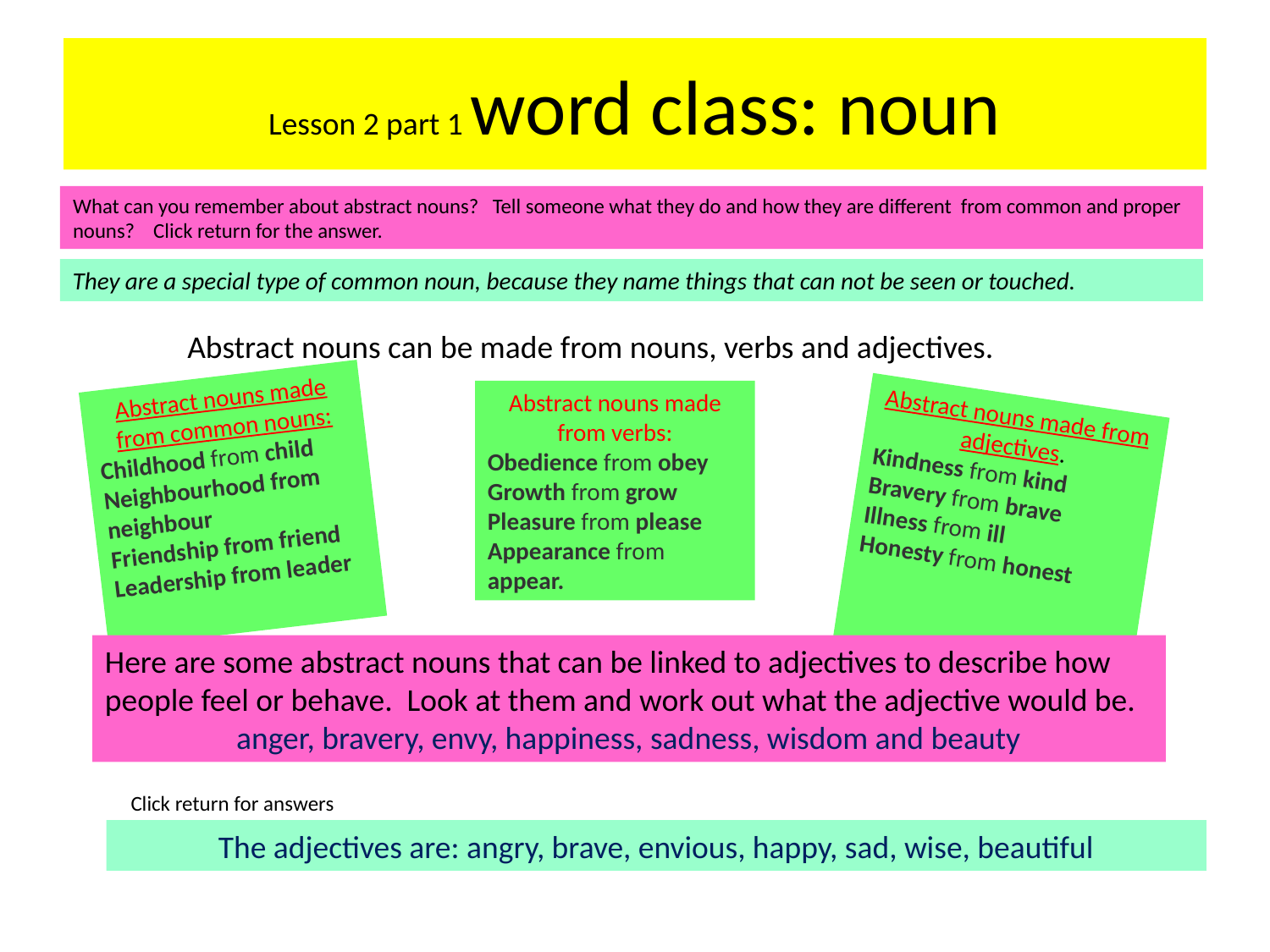

# Lesson 2 part 1 word class: noun
What can you remember about abstract nouns?   Tell someone what they do and how they are different  from common and proper nouns?    Click return for the answer.

They are a special type of common noun, because they name things that can not be seen or touched.
Abstract nouns can be made from nouns, verbs and adjectives.
Abstract nouns made from common nouns:
Childhood from child
Neighbourhood from neighbour
Friendship from friend
Leadership from leader

Abstract nouns made from verbs:
Obedience from obey
Growth from grow
Pleasure from please
Appearance from appear.
Abstract nouns made from adjectives.
Kindness from kind
Bravery from brave
Illness from ill
Honesty from honest

Here are some abstract nouns that can be linked to adjectives to describe how people feel or behave.  Look at them and work out what the adjective would be.
anger, bravery, envy, happiness, sadness, wisdom and beauty
Click return for answers
The adjectives are: angry, brave, envious, happy, sad, wise, beautiful